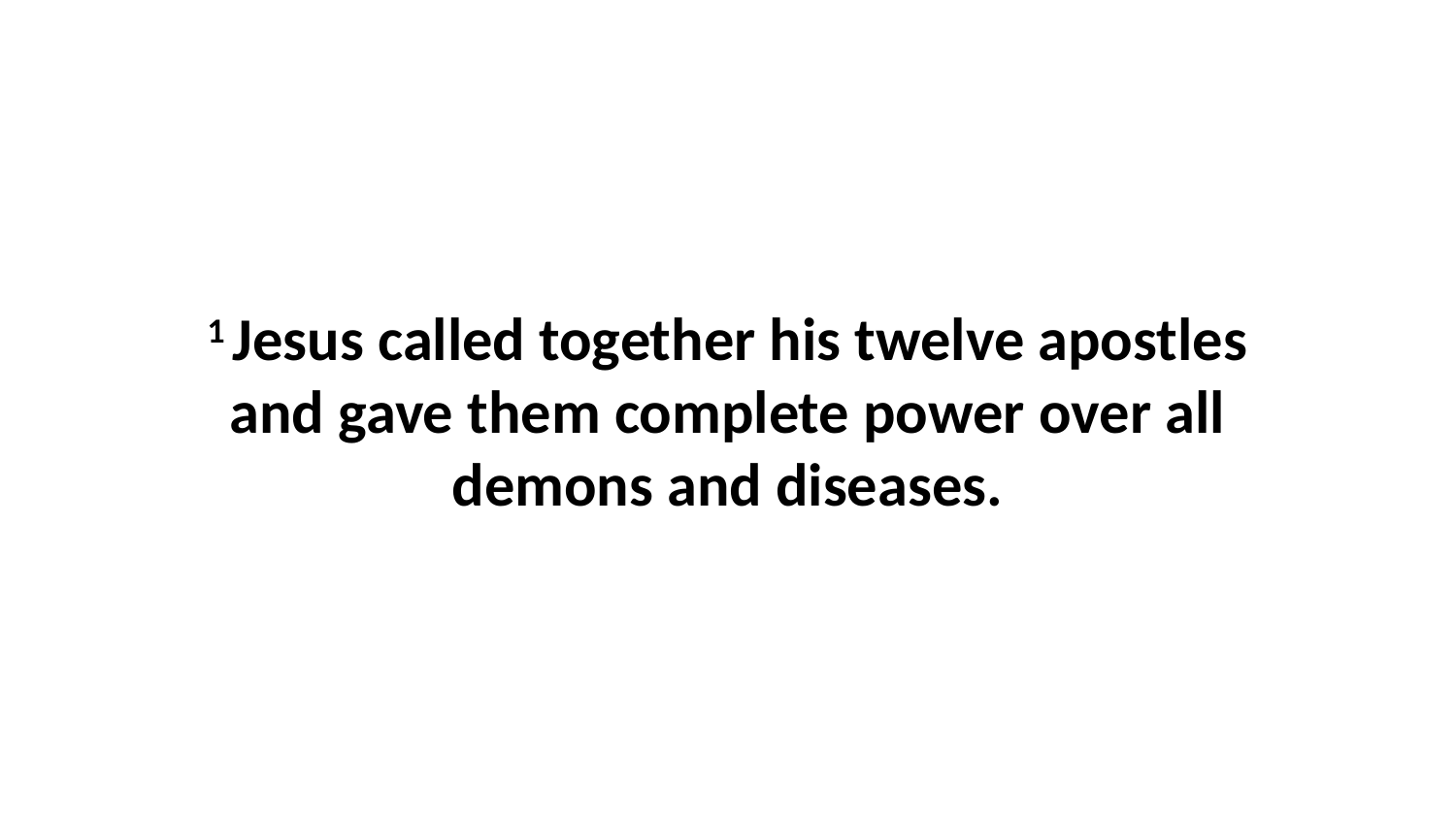

1 Jesus called together his twelve apostles and gave them complete power over all demons and diseases.